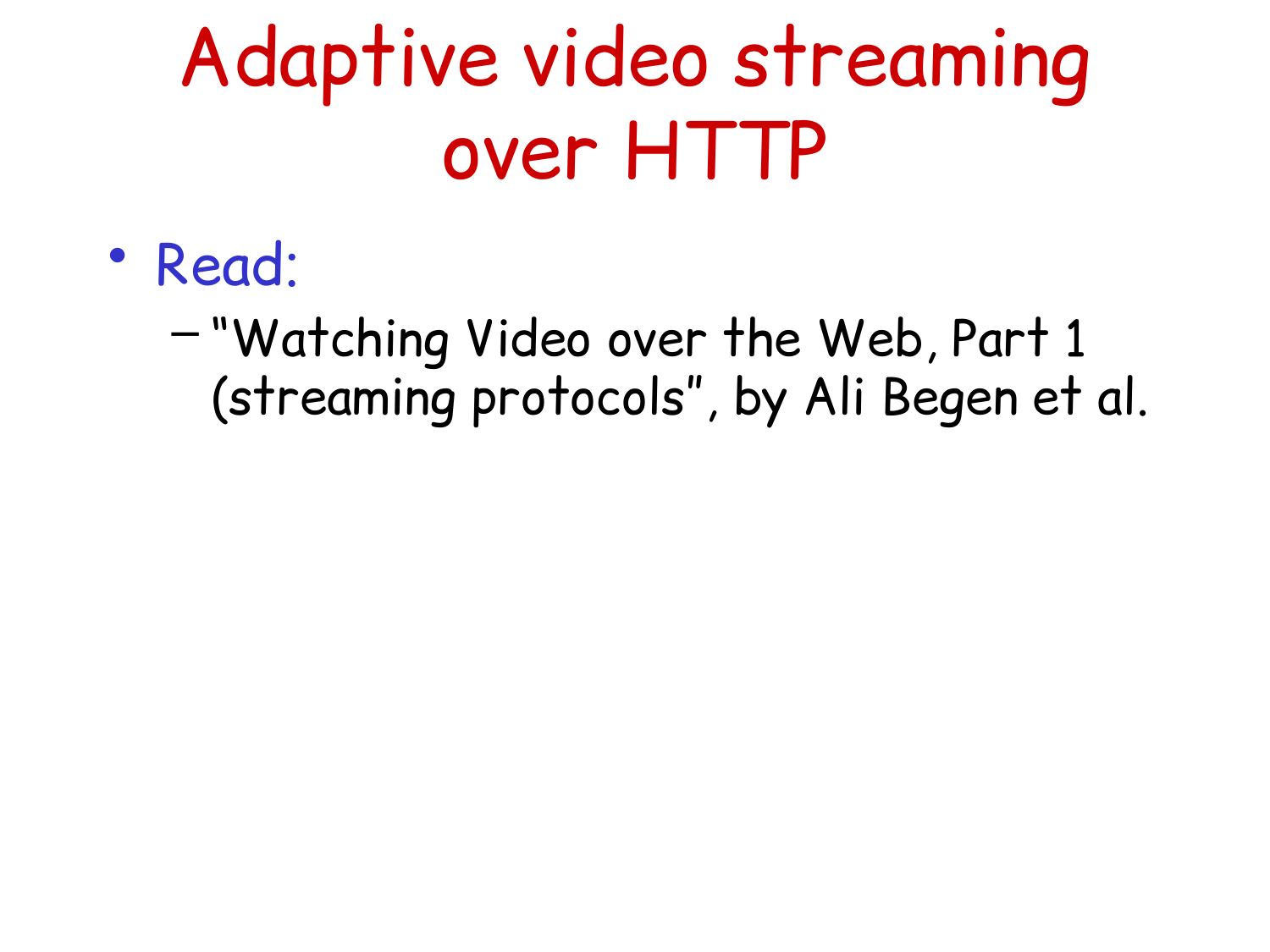

# Adaptive video streaming over HTTP
Read:
“Watching Video over the Web, Part 1 (streaming protocols”, by Ali Begen et al.